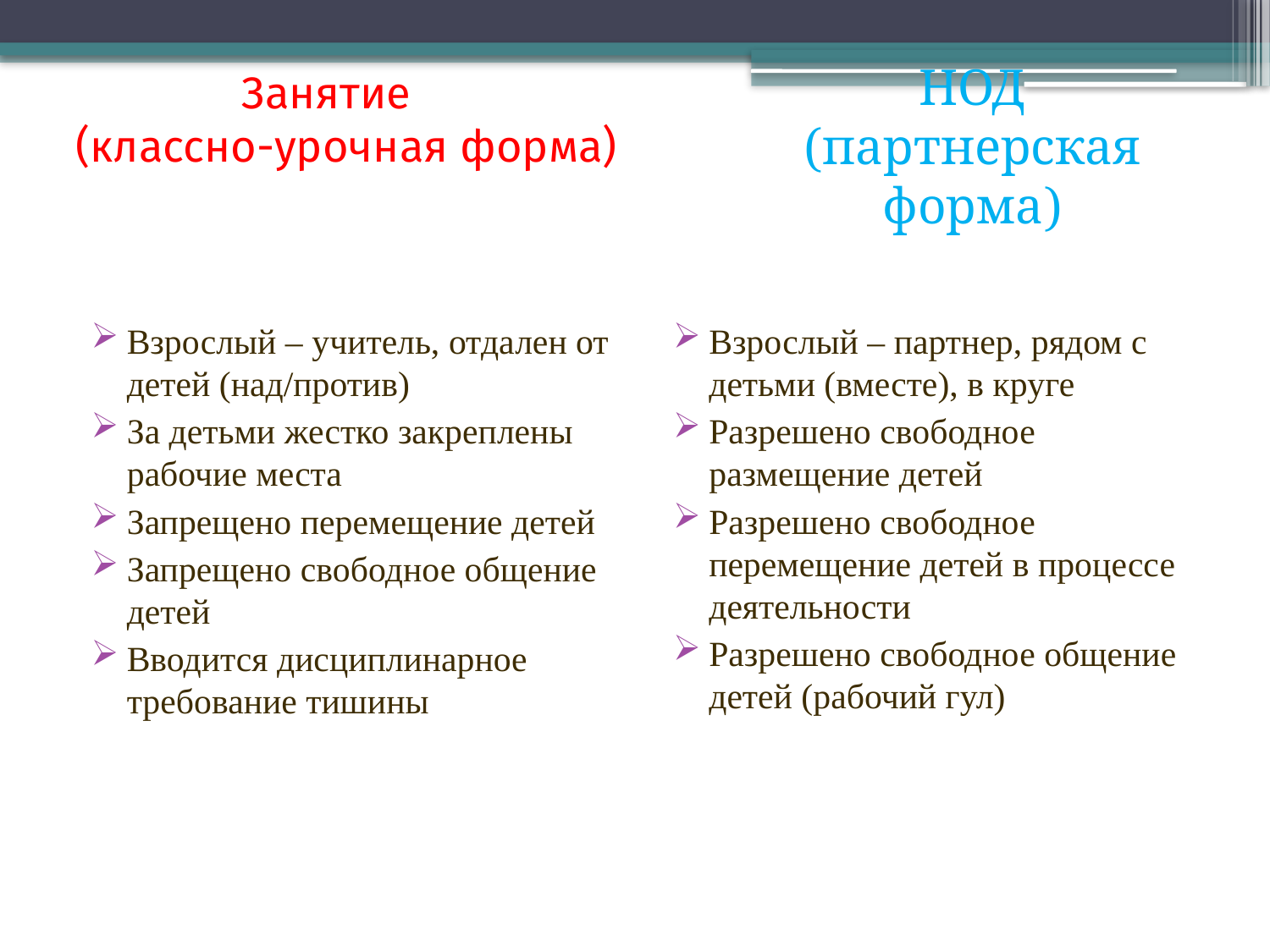

# Занятие (классно-урочная форма)
НОД
(партнерская форма)
Взрослый – учитель, отдален от детей (над/против)
За детьми жестко закреплены рабочие места
Запрещено перемещение детей
Запрещено свободное общение детей
Вводится дисциплинарное требование тишины

Взрослый – партнер, рядом с детьми (вместе), в круге
Разрешено свободное размещение детей
Разрешено свободное перемещение детей в процессе деятельности
Разрешено свободное общение детей (рабочий гул)